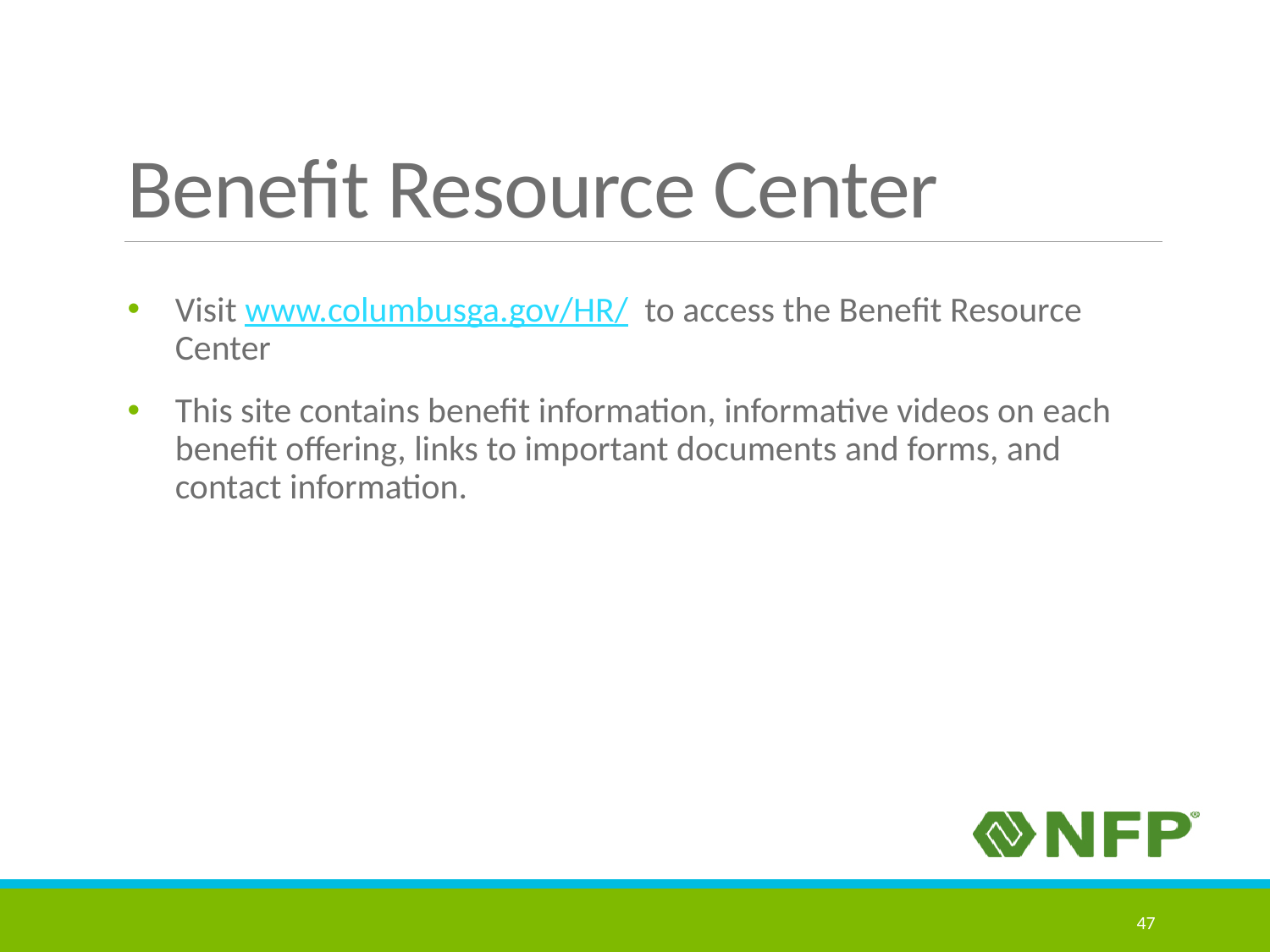

# Benefit Resource Center
Visit www.columbusga.gov/HR/  to access the Benefit Resource Center
This site contains benefit information, informative videos on each benefit offering, links to important documents and forms, and contact information.
47